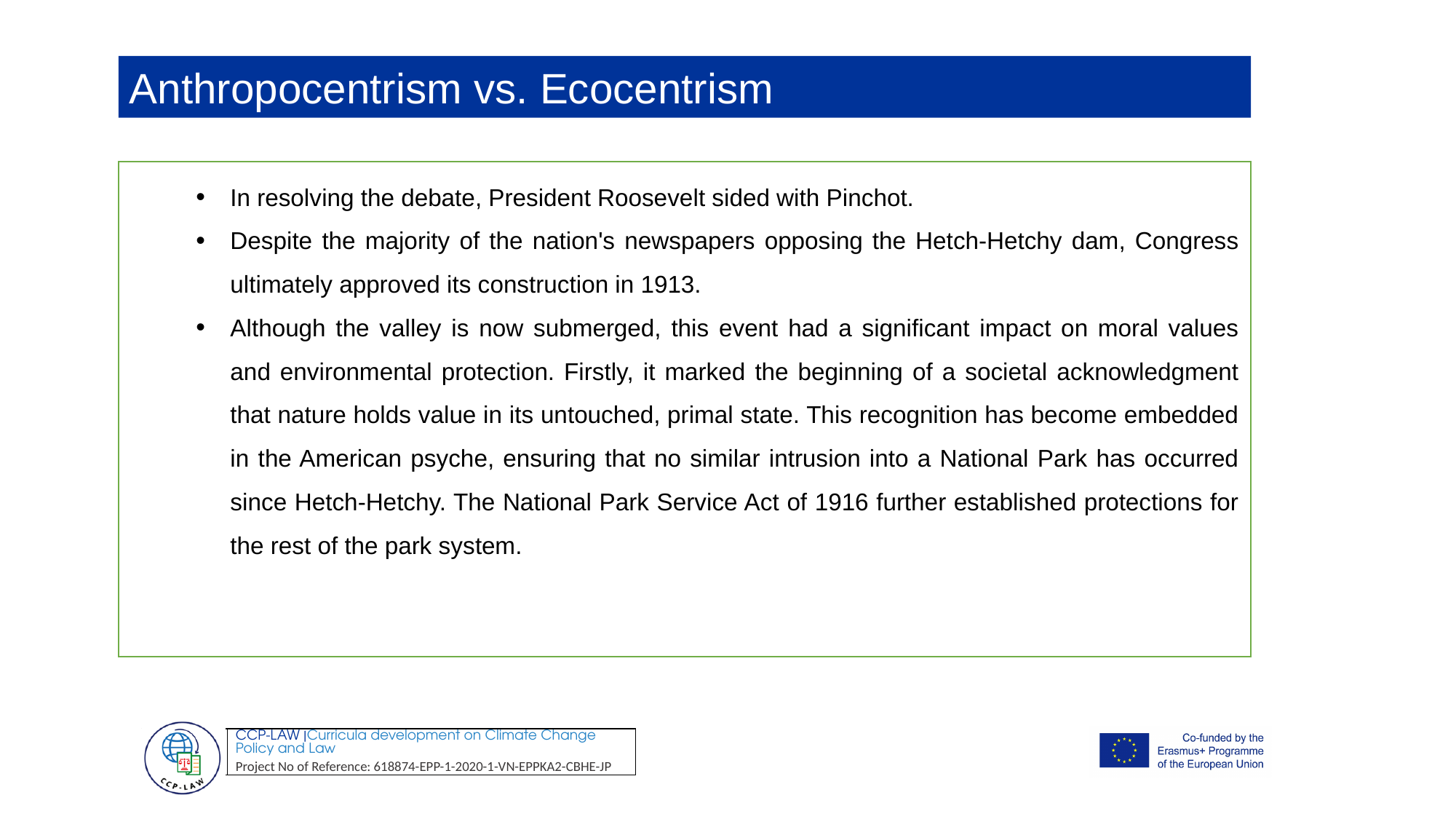

Anthropocentrism vs. Ecocentrism
In resolving the debate, President Roosevelt sided with Pinchot.
Despite the majority of the nation's newspapers opposing the Hetch-Hetchy dam, Congress ultimately approved its construction in 1913.
Although the valley is now submerged, this event had a significant impact on moral values and environmental protection. Firstly, it marked the beginning of a societal acknowledgment that nature holds value in its untouched, primal state. This recognition has become embedded in the American psyche, ensuring that no similar intrusion into a National Park has occurred since Hetch-Hetchy. The National Park Service Act of 1916 further established protections for the rest of the park system.